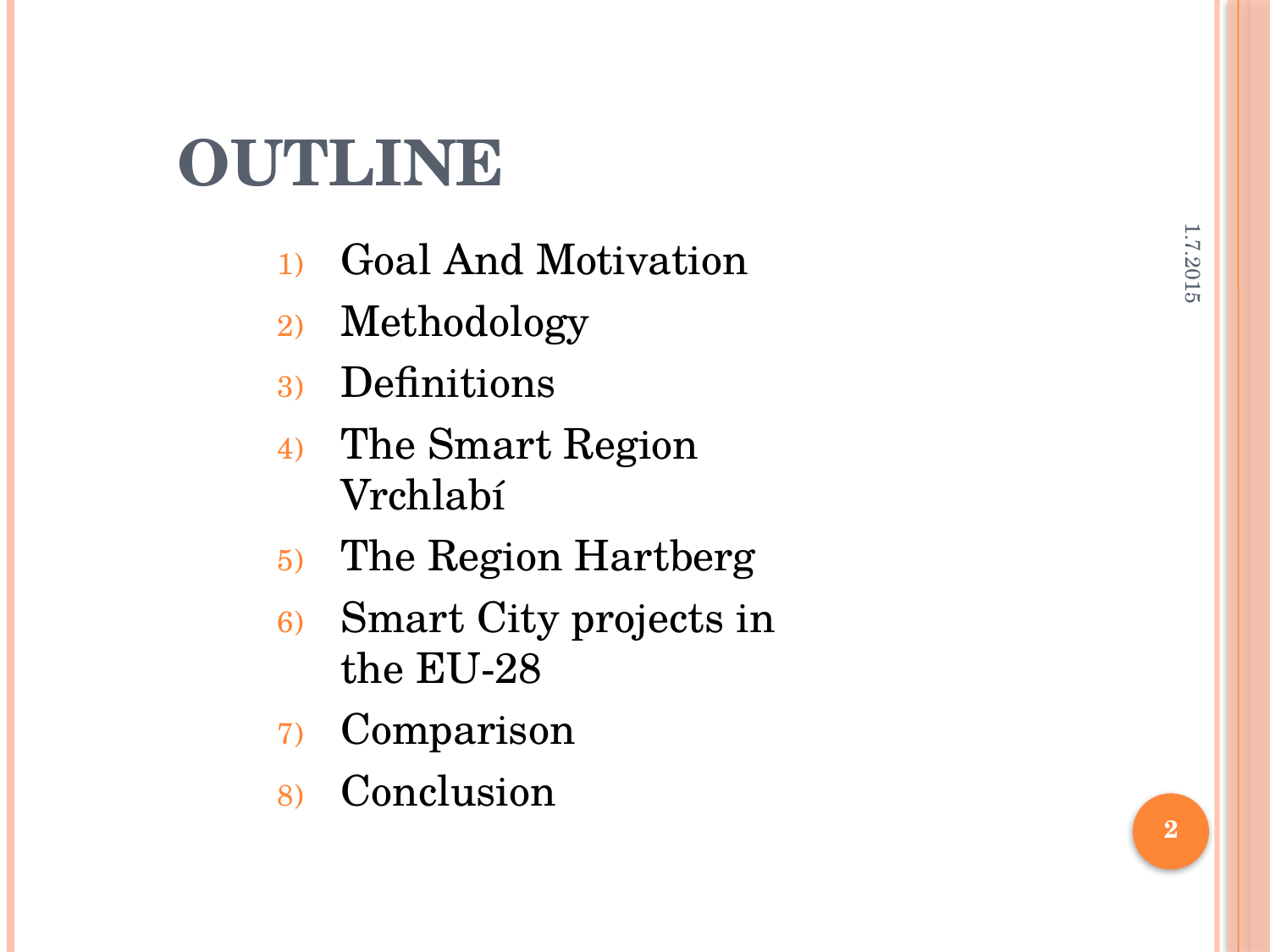

# Outline
1.7.2015
Goal And Motivation
Methodology
Definitions
The Smart Region Vrchlabí
The Region Hartberg
Smart City projects in the EU-28
Comparison
Conclusion

2